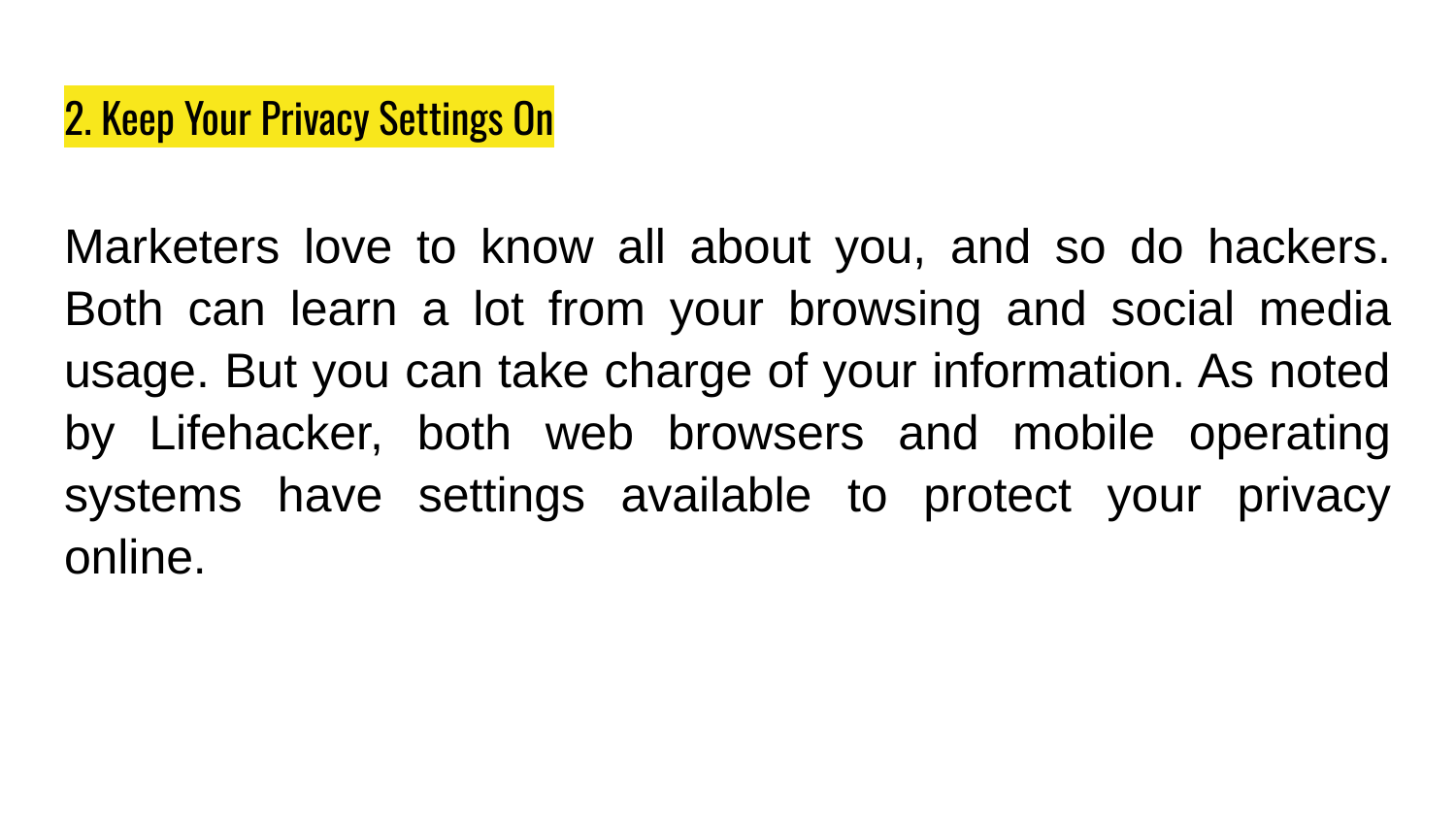

# 2. Keep Your Privacy Settings On
Marketers love to know all about you, and so do hackers. Both can learn a lot from your browsing and social media usage. But you can take charge of your information. As noted by Lifehacker, both web browsers and mobile operating systems have settings available to protect your privacy online.